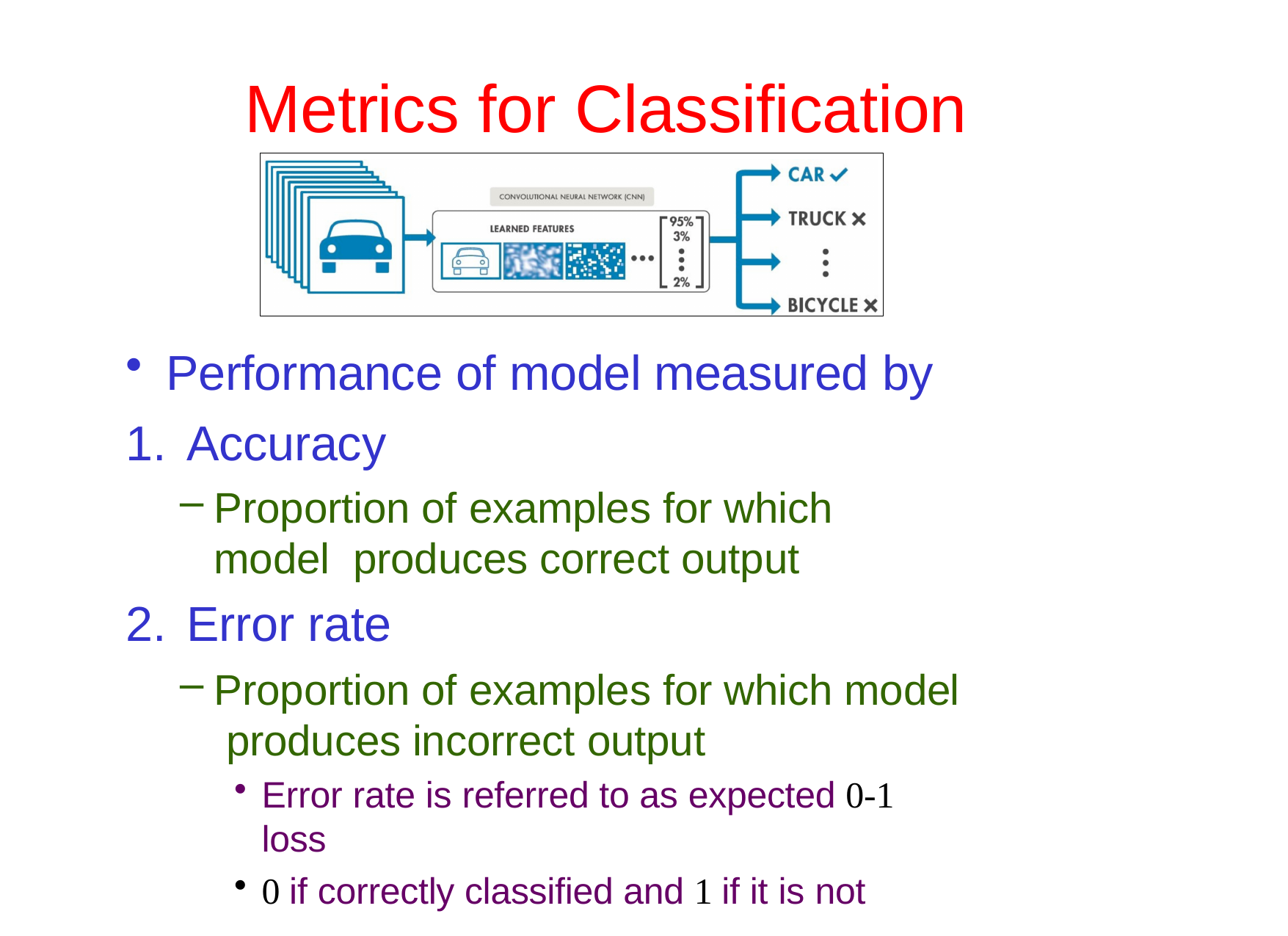

# Metrics for Classification

Performance of model measured by
Accuracy
Proportion of examples for which model  produces correct output
Error rate
Proportion of examples for which model  produces incorrect output
Error rate is referred to as expected 0-1 loss
0 if correctly classified and 1 if it is not